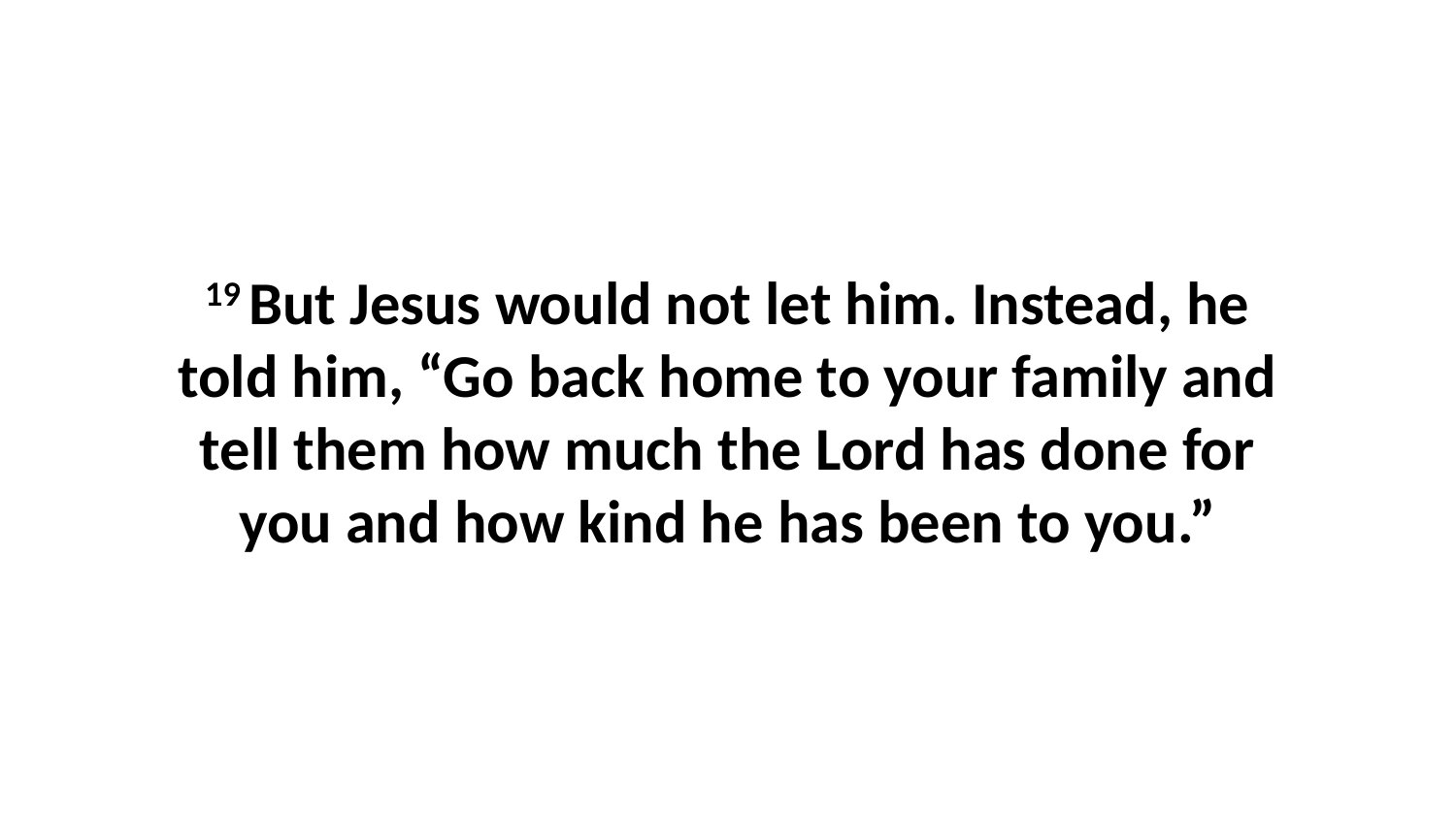

19 But Jesus would not let him. Instead, he told him, “Go back home to your family and tell them how much the Lord has done for you and how kind he has been to you.”